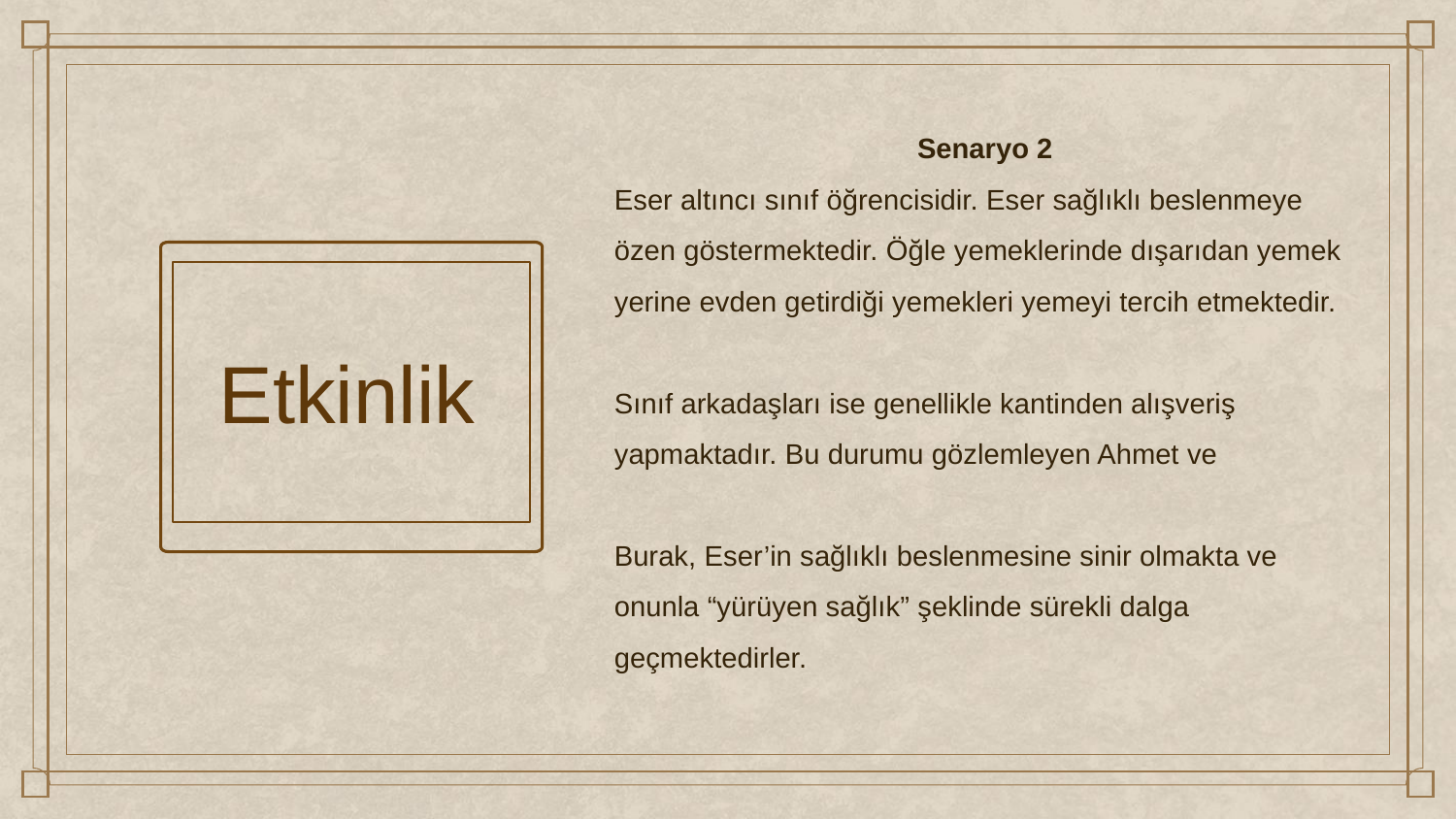

Senaryo 2
Eser altıncı sınıf öğrencisidir. Eser sağlıklı beslenmeye özen göstermektedir. Öğle yemeklerinde dışarıdan yemek yerine evden getirdiği yemekleri yemeyi tercih etmektedir.

Sınıf arkadaşları ise genellikle kantinden alışveriş yapmaktadır. Bu durumu gözlemleyen Ahmet ve

Burak, Eser’in sağlıklı beslenmesine sinir olmakta ve onunla “yürüyen sağlık” şeklinde sürekli dalga
geçmektedirler.

Etkinlik